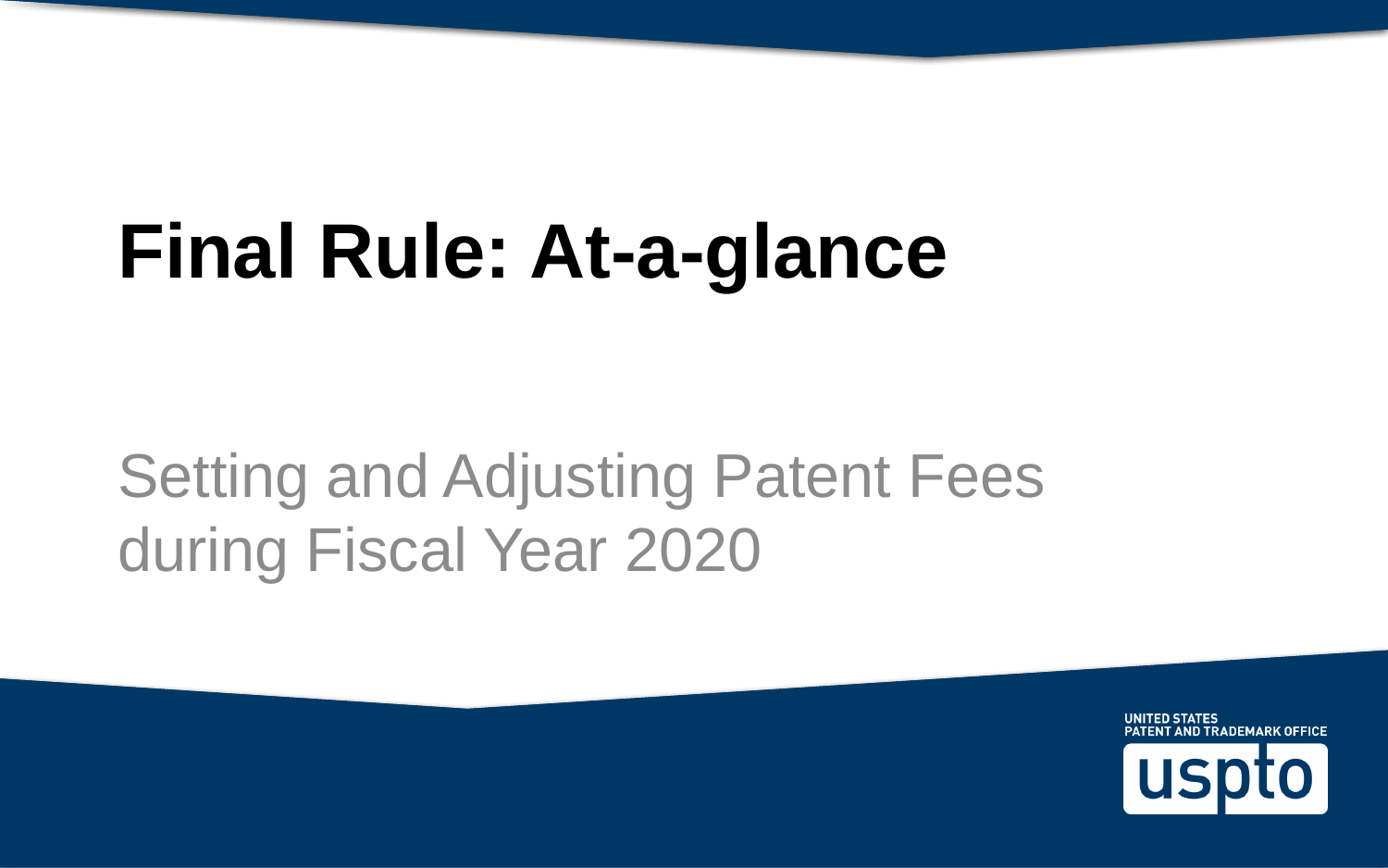

# Final Rule: At-a-glance
Setting and Adjusting Patent Fees
during Fiscal Year 2020